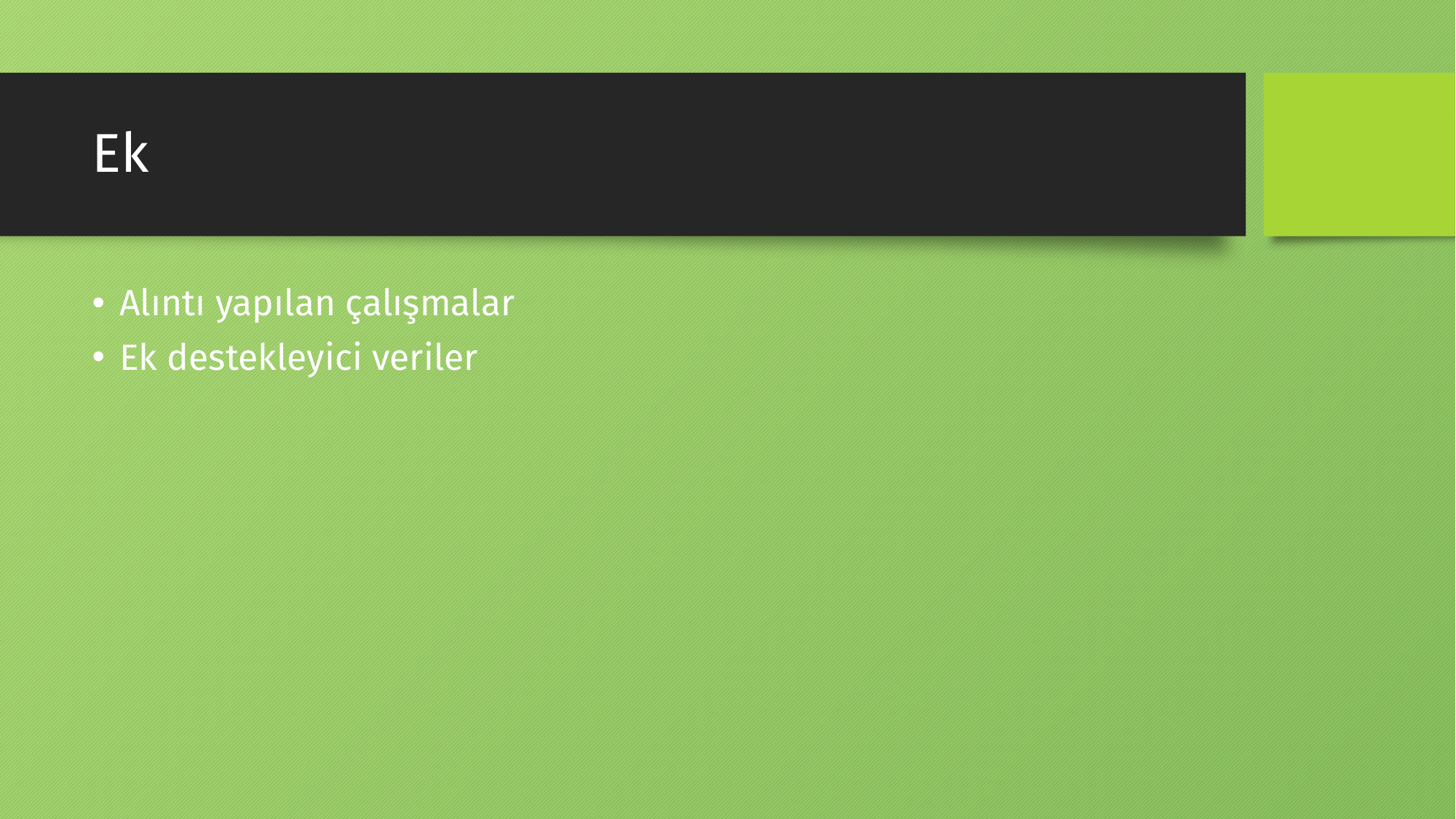

# Ek
Alıntı yapılan çalışmalar
Ek destekleyici veriler